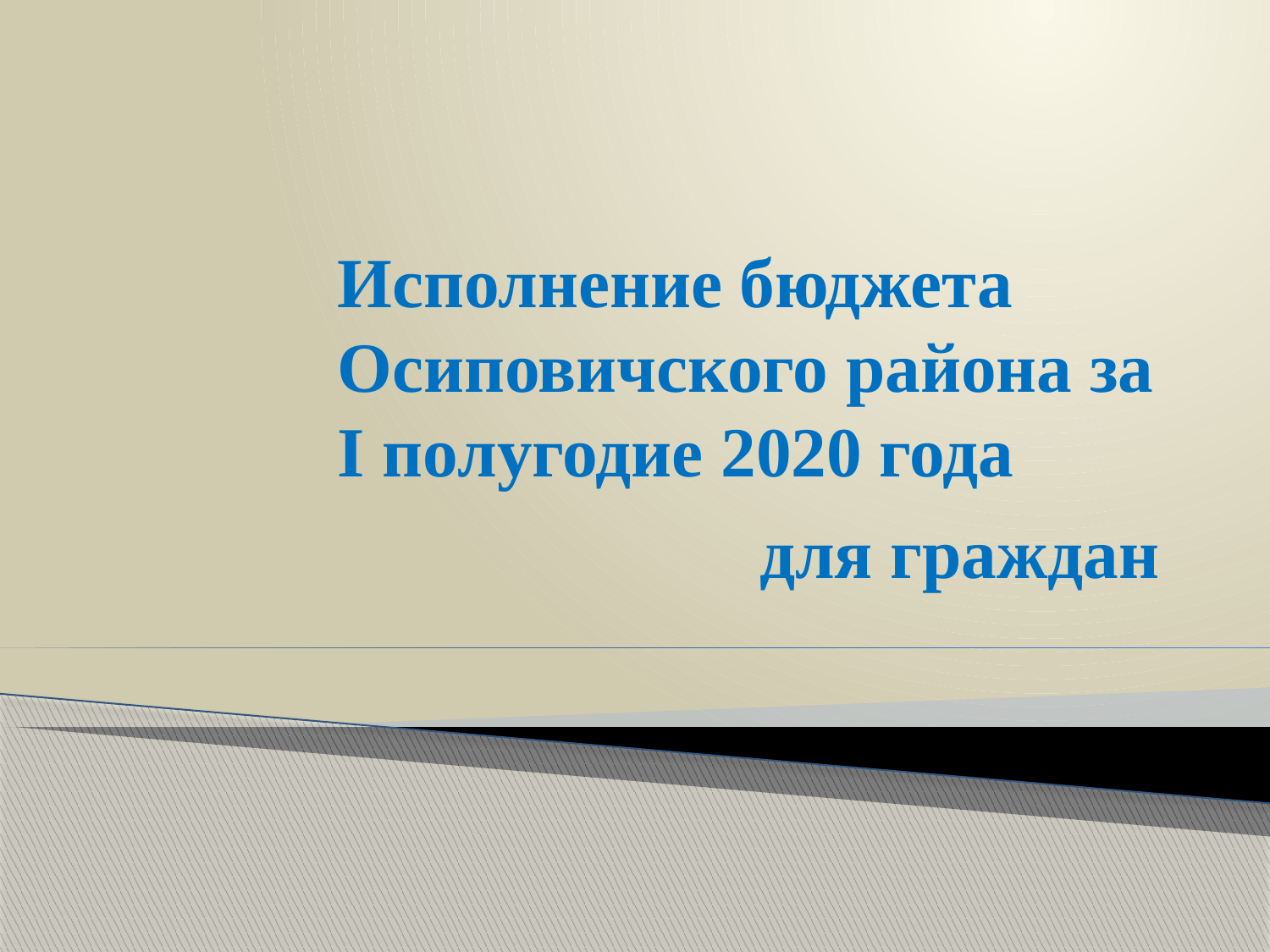

# Исполнение бюджета Осиповичского района за I полугодие 2020 года
для граждан